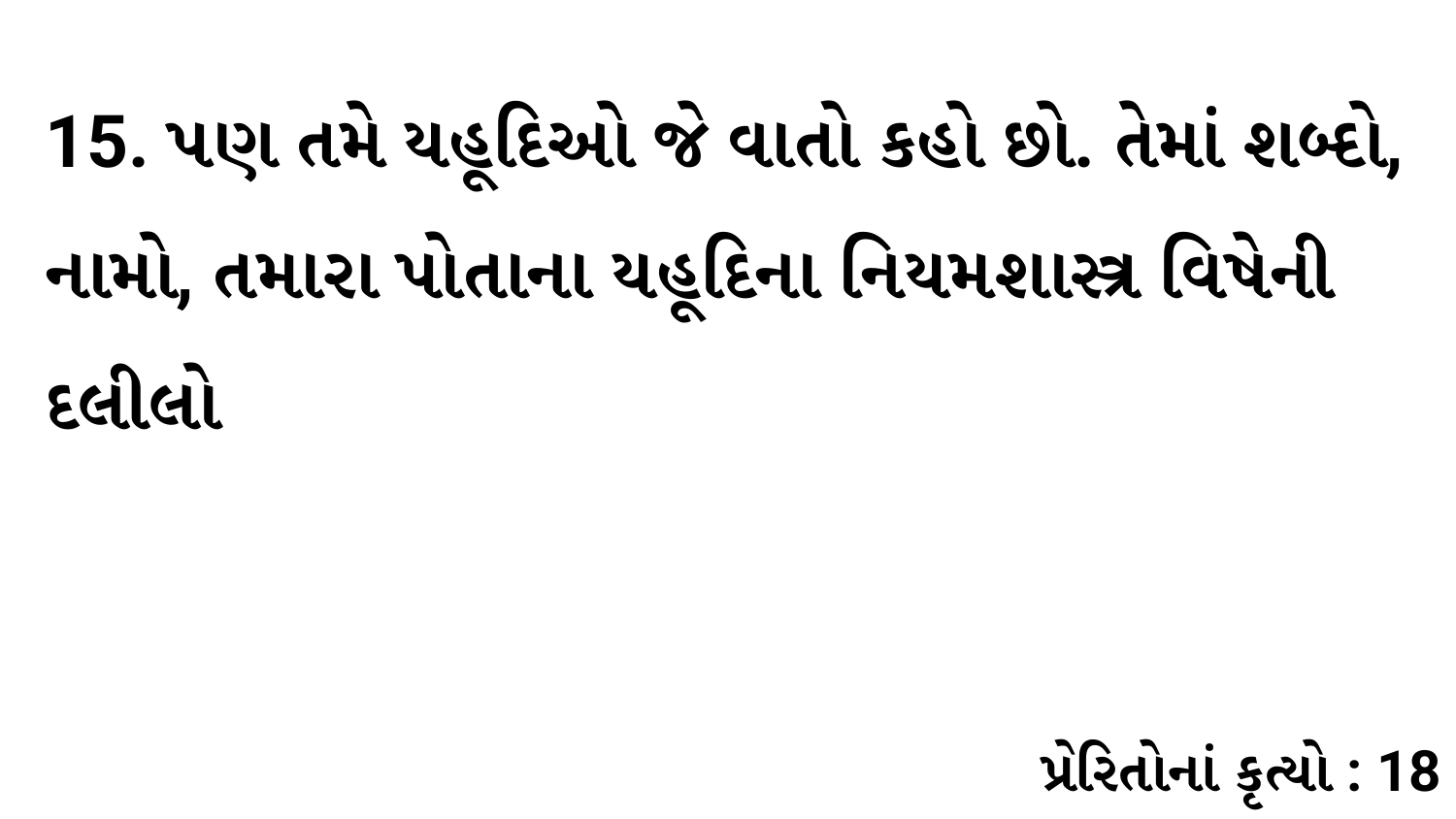

15. પણ તમે યહૂદિઓ જે વાતો કહો છો. તેમાં શબ્દો, નામો, તમારા પોતાના યહૂદિના નિયમશાસ્ત્ર વિષેની દલીલો
પ્રેરિતોનાં કૃત્યો : 18